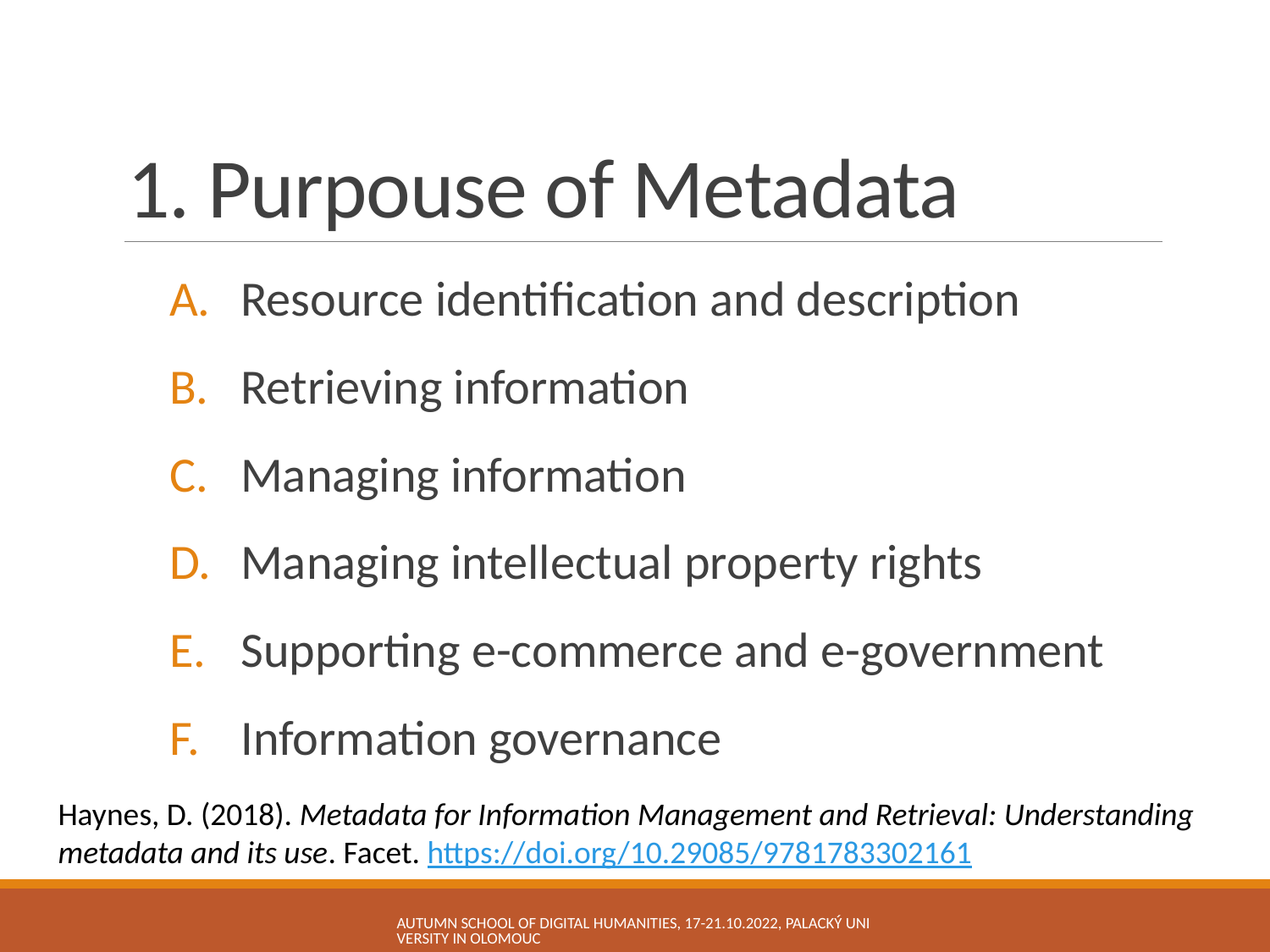

# 1. Purpouse of Metadata
Resource identification and description
Retrieving information
Managing information
Managing intellectual property rights
Supporting e-commerce and e-government
Information governance
Haynes, D. (2018). Metadata for Information Management and Retrieval: Understanding metadata and its use. Facet. https://doi.org/10.29085/9781783302161

Autumn School of Digital Humanities, 17-21.10.2022, Palacký University in Olomouc